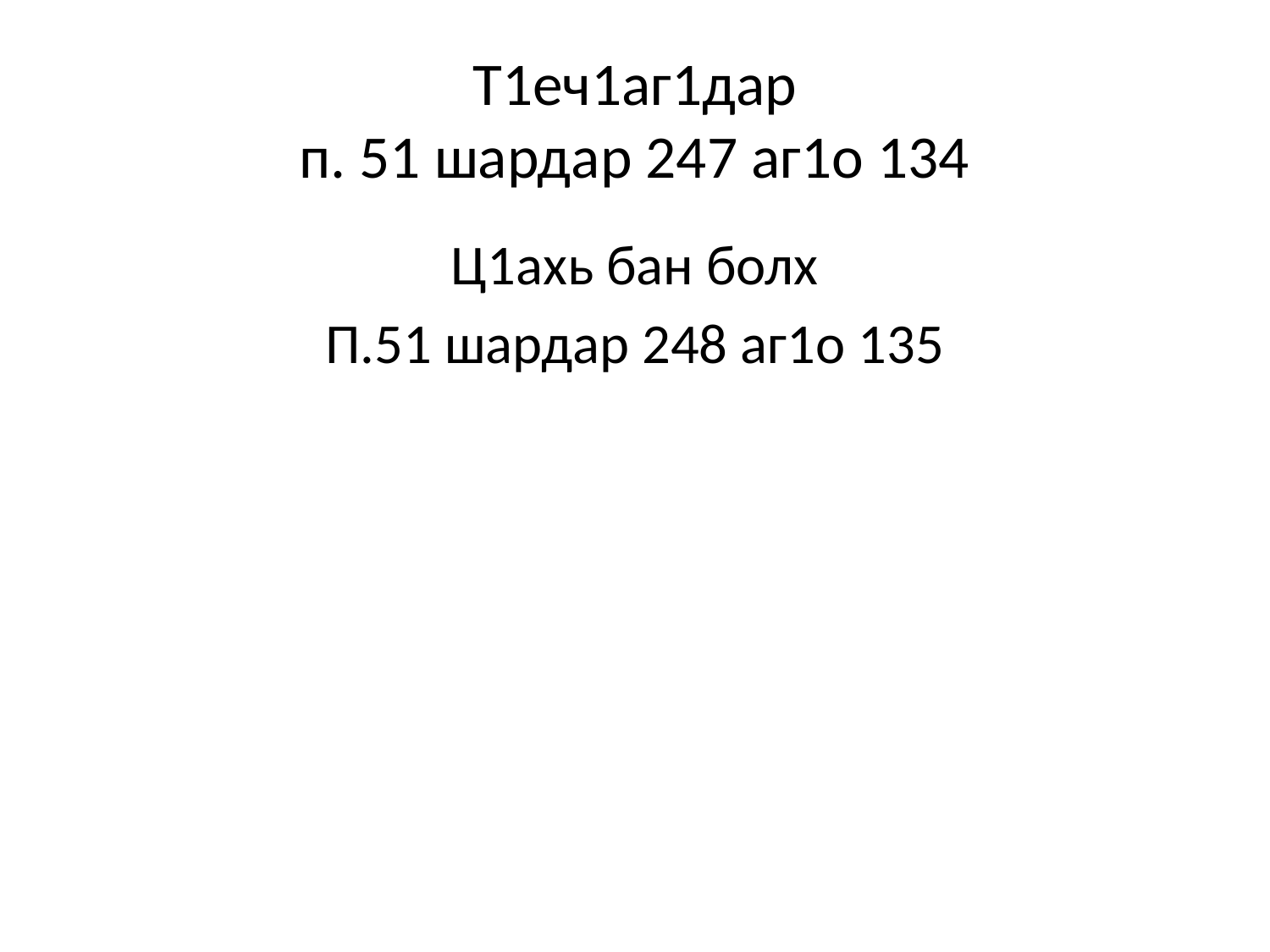

# Т1еч1аг1дар п. 51 шардар 247 аг1о 134
Ц1ахь бан болх
П.51 шардар 248 аг1о 135